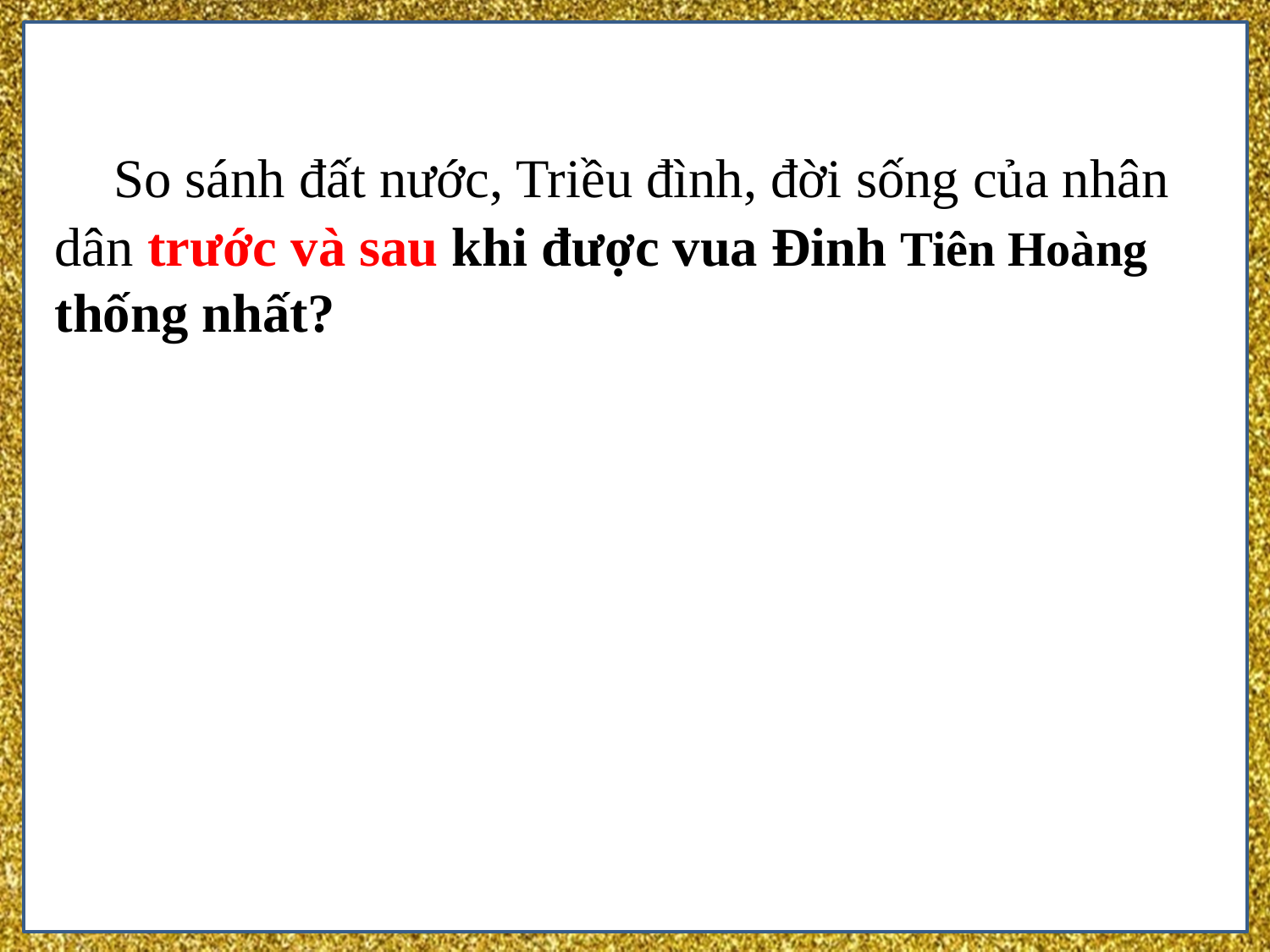

So sánh đất nước, Triều đình, đời sống của nhân dân trước và sau khi được vua Đinh Tiên Hoàng thống nhất?